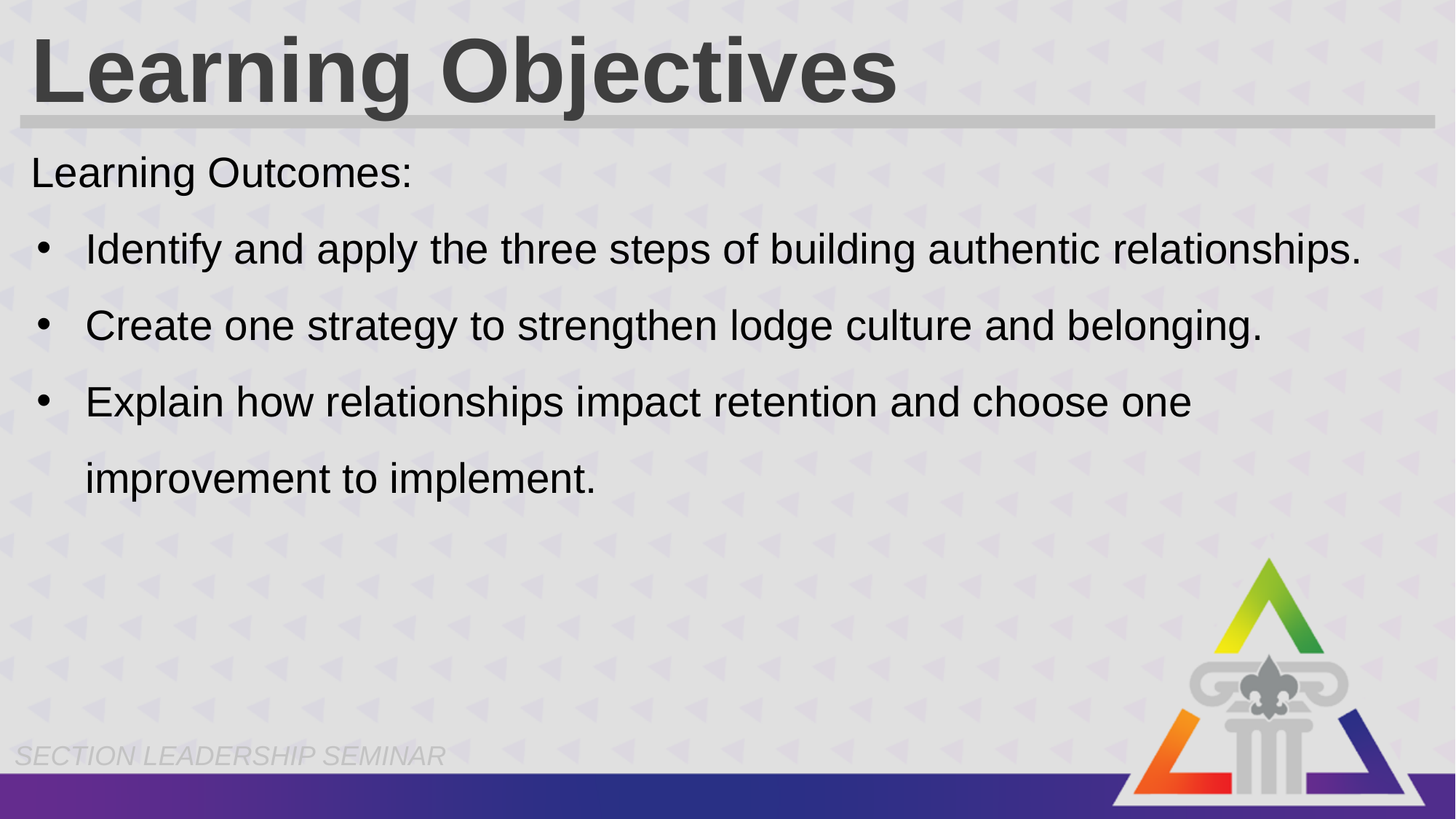

# Learning Objectives
Learning Outcomes:
Identify and apply the three steps of building authentic relationships.
Create one strategy to strengthen lodge culture and belonging.
Explain how relationships impact retention and choose one improvement to implement.